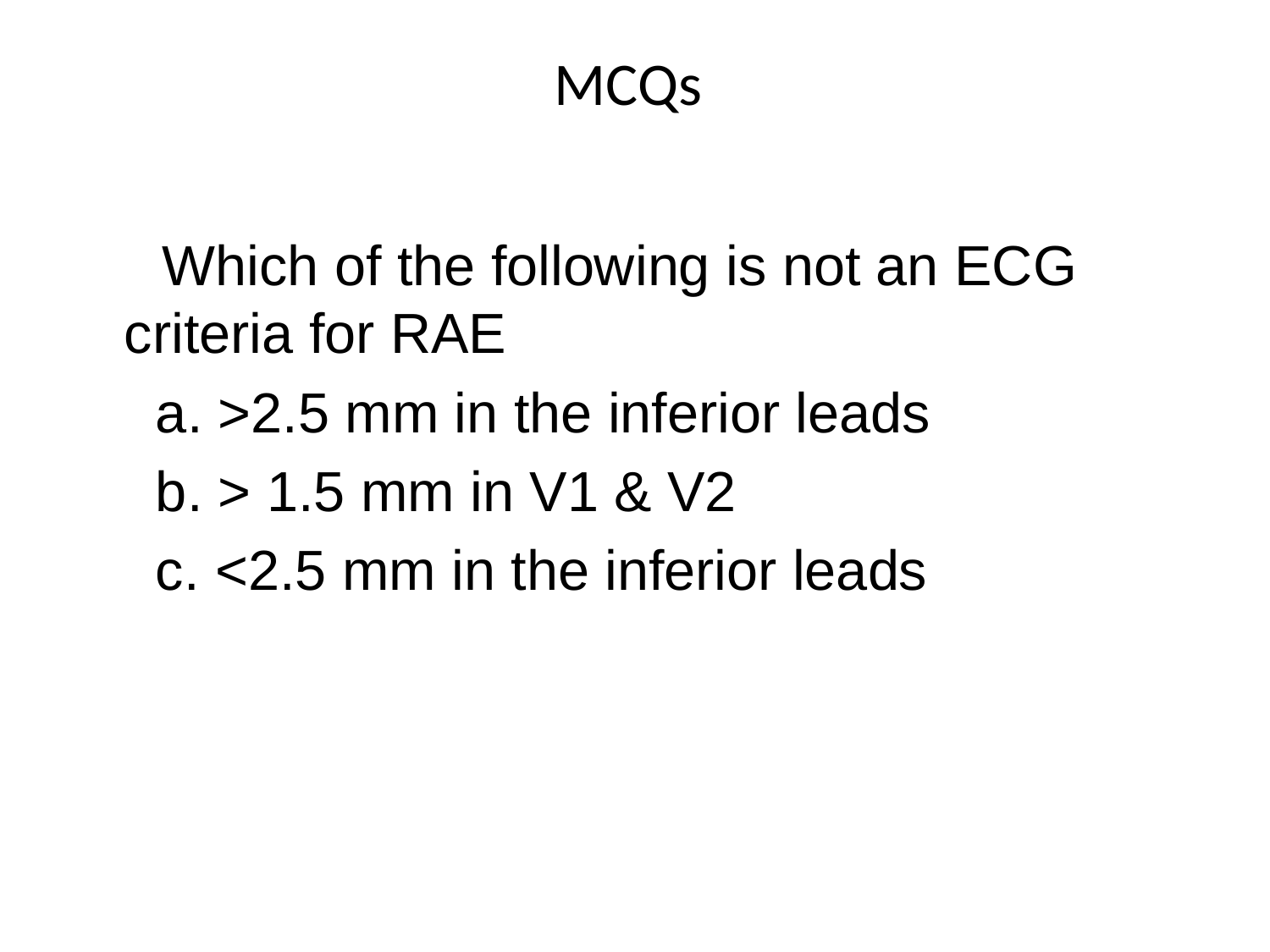

# MCQs
   Which of the following is not an ECG criteria for RAE
  a. >2.5 mm in the inferior leads
  b. > 1.5 mm in V1 & V2
  c. <2.5 mm in the inferior leads